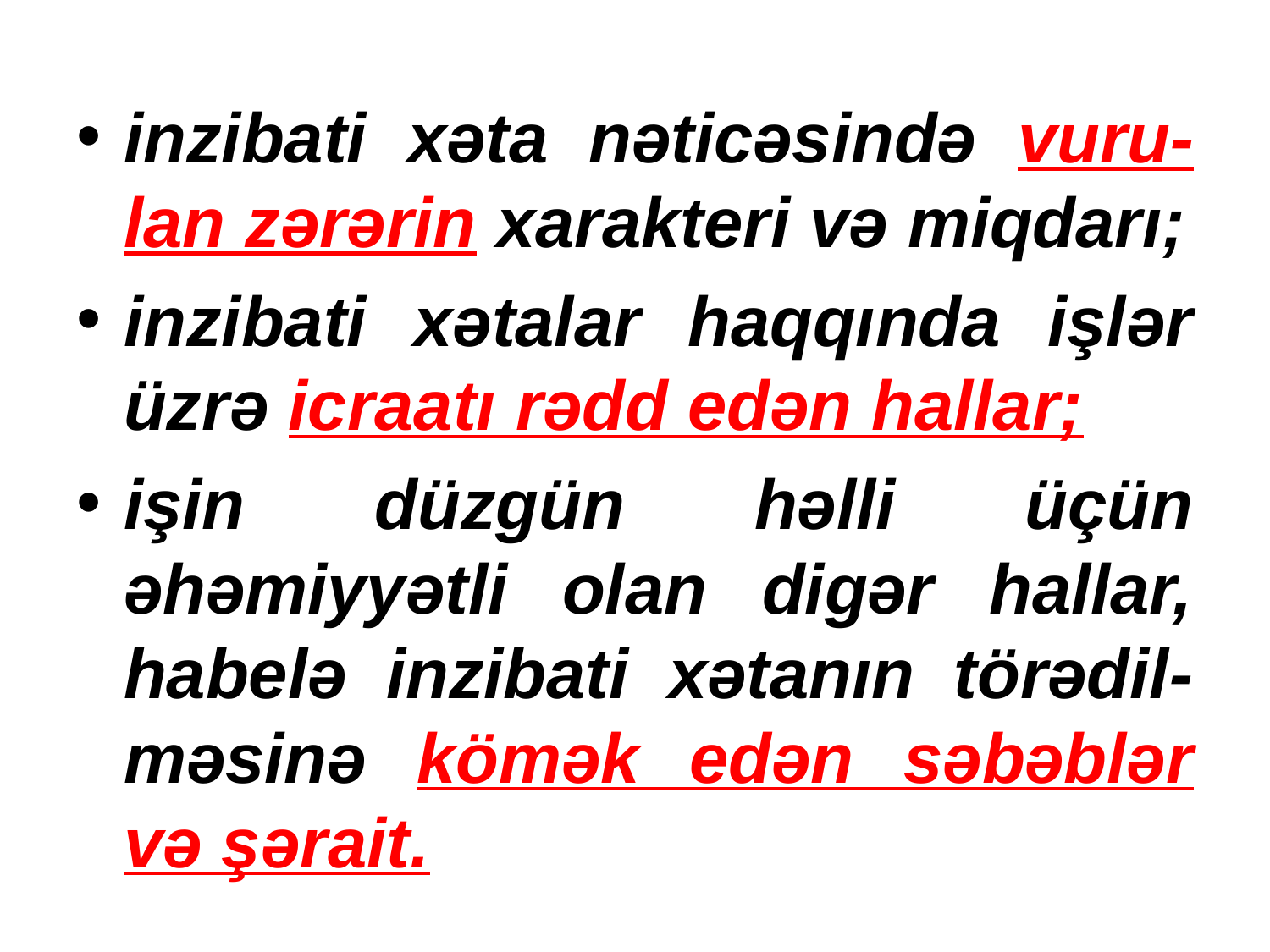

inzibati xəta nəticəsində vuru-lan zərərin xarakteri və miqdarı;
inzibati xətalar haqqında işlər üzrə icraatı rədd edən hallar;
işin düzgün həlli üçün əhəmiyyətli olan digər hallar, habelə inzibati xətanın törədil-məsinə kömək edən səbəblər və şərait.